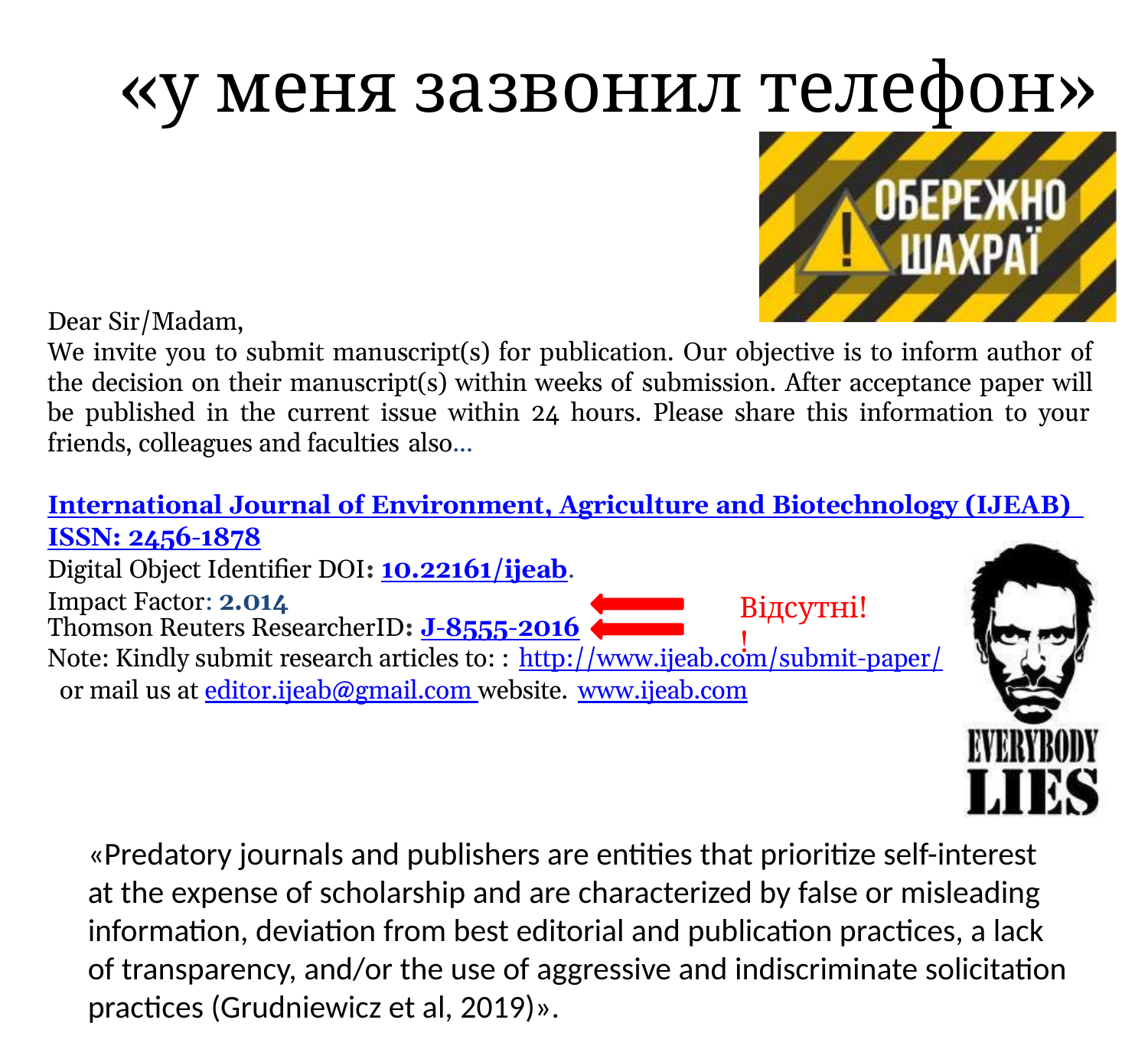

# «у меня зазвонил телефон»

Dear Sir/Madam,
We invite you to submit manuscript(s) for publication. Our objective is to inform author of  the decision on their manuscript(s) within weeks of submission. After acceptance paper will  be published in the current issue within 24 hours. Please share this information to your  friends, colleagues and faculties also...
International Journal of Environment, Agriculture and Biotechnology (IJEAB)  ISSN: 2456-1878
Digital Object Identifier DOI: 10.22161/ijeab.  Impact Factor: 2.014

Відсутні!!

Thomson Reuters ResearcherID: J-8555-2016

Note: Kindly submit research articles to: : http://www.ijeab.com/submit-paper/
or mail us at editor.ijeab@gmail.com website. www.ijeab.com
«Predatory journals and publishers are entities that prioritize self-interest at the expense of scholarship and are characterized by false or misleading information, deviation from best editorial and publication practices, a lack of transparency, and/or the use of aggressive and indiscriminate solicitation practices (Grudniewicz et al, 2019)».